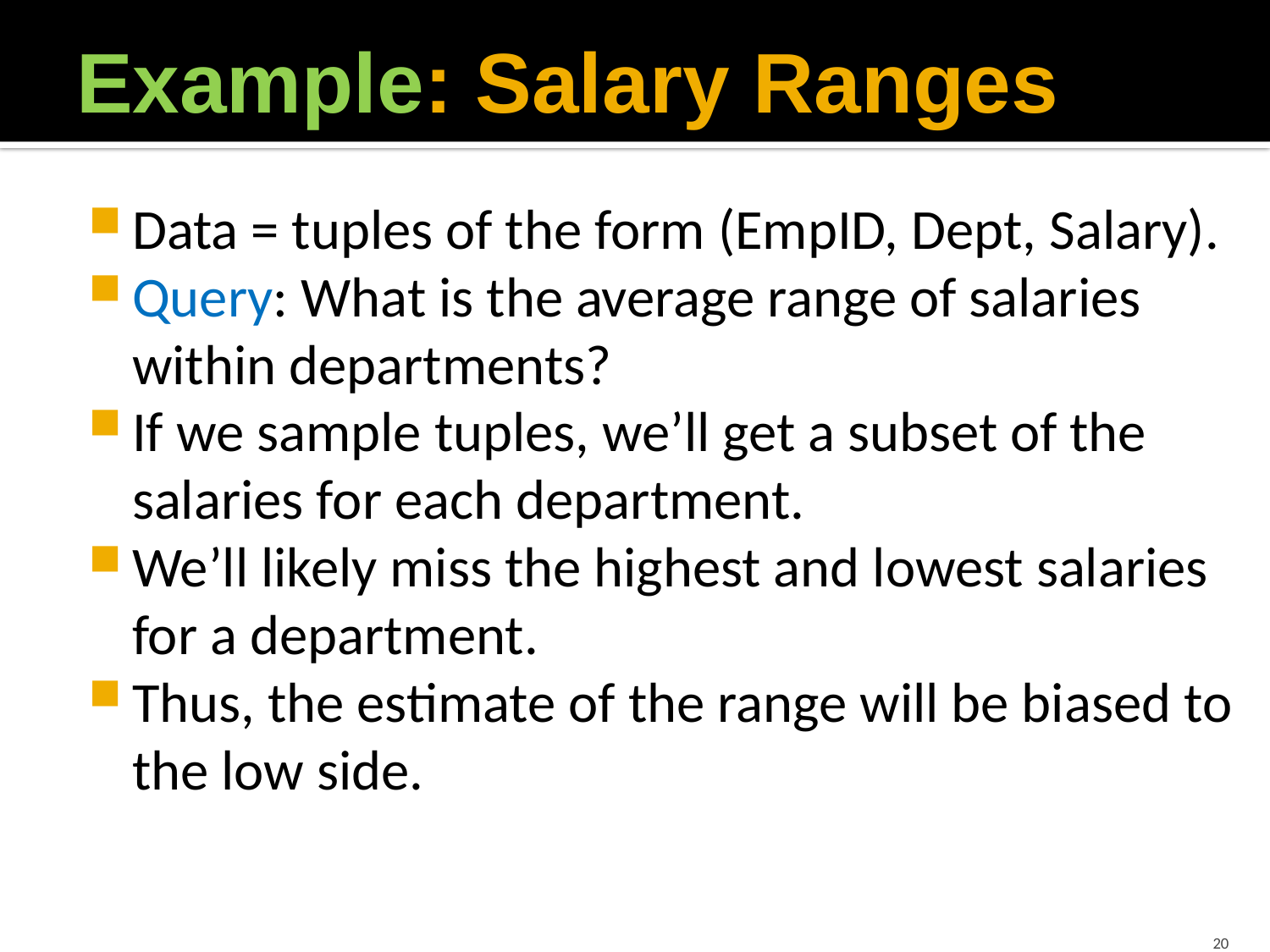

# Example: Salary Ranges
Data = tuples of the form (EmpID, Dept, Salary).
Query: What is the average range of salaries within departments?
If we sample tuples, we’ll get a subset of the salaries for each department.
We’ll likely miss the highest and lowest salaries for a department.
Thus, the estimate of the range will be biased to the low side.
20